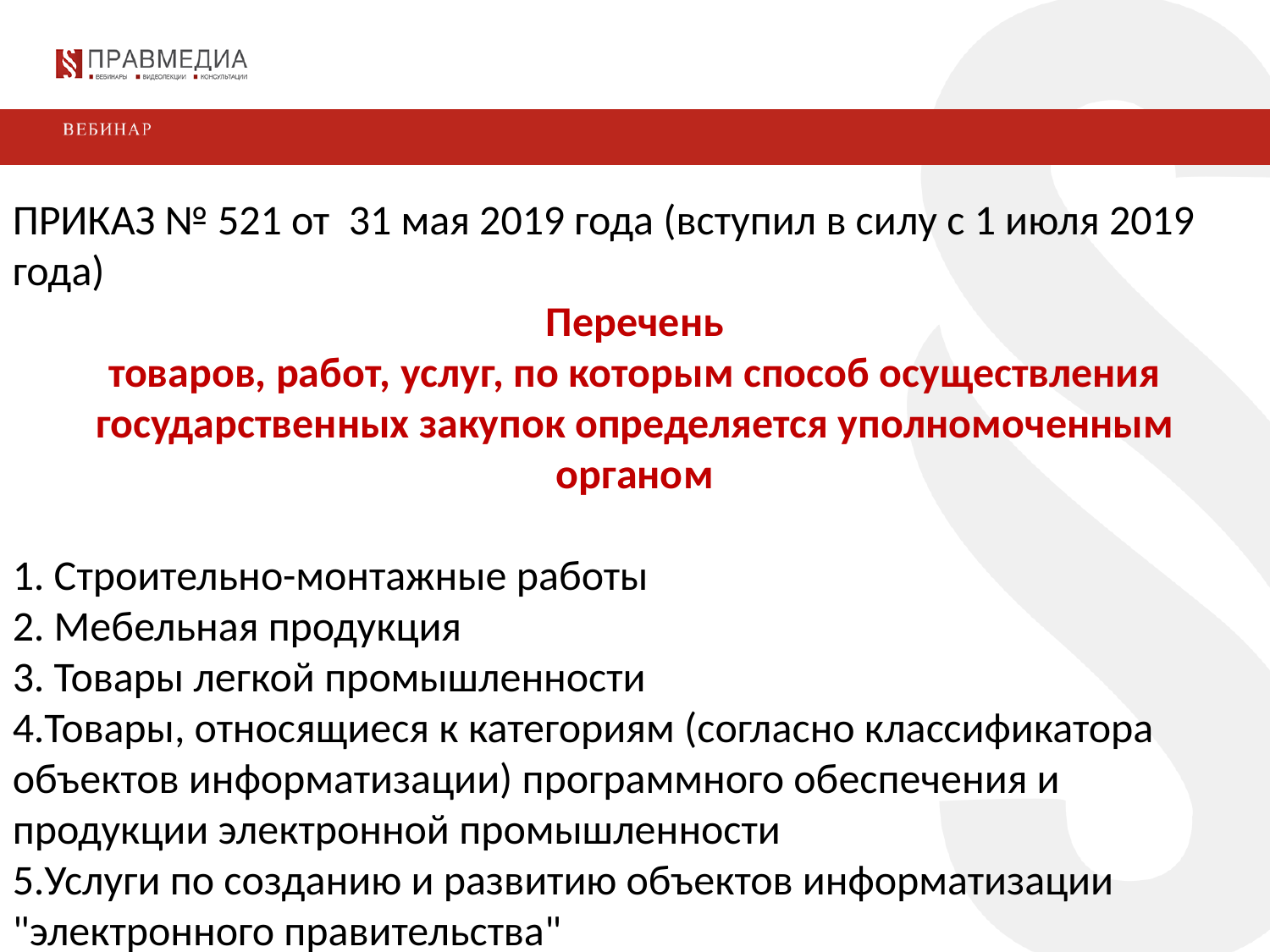

ПРИКАЗ № 521 от  31 мая 2019 года (вступил в силу с 1 июля 2019 года)
Перечень
товаров, работ, услуг, по которым способ осуществления государственных закупок определяется уполномоченным органом

1. Строительно-монтажные работы
2. Мебельная продукция
3. Товары легкой промышленности
4.Товары, относящиеся к категориям (согласно классификатора объектов информатизации) программного обеспечения и продукции электронной промышленности
5.Услуги по созданию и развитию объектов информатизации "электронного правительства"